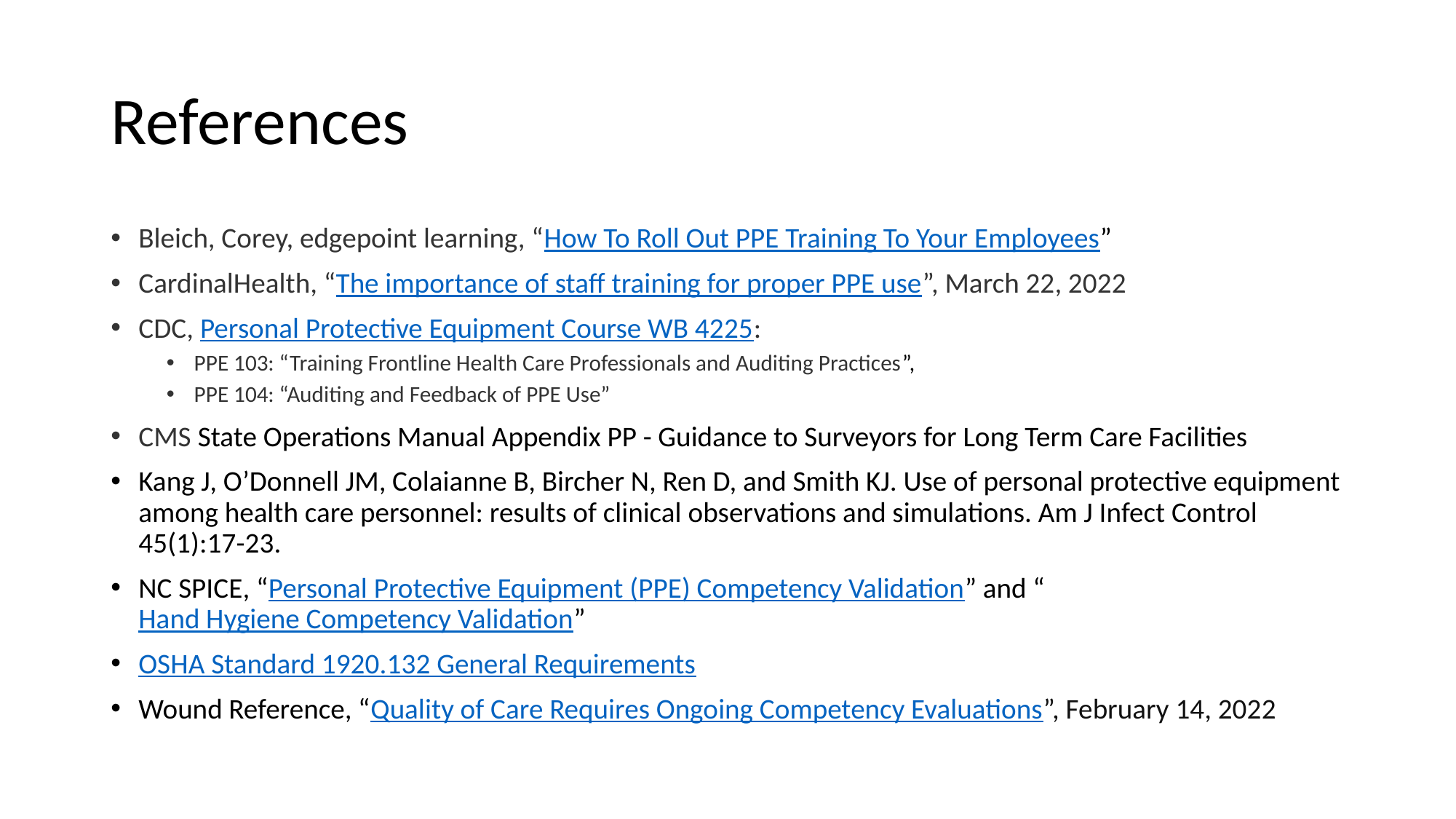

# References
Bleich, Corey, edgepoint learning, “How To Roll Out PPE Training To Your Employees”
CardinalHealth, “The importance of staff training for proper PPE use”, March 22, 2022
CDC, Personal Protective Equipment Course WB 4225:
PPE 103: “Training Frontline Health Care Professionals and Auditing Practices”,
PPE 104: “Auditing and Feedback of PPE Use”
CMS State Operations Manual Appendix PP - Guidance to Surveyors for Long Term Care Facilities
Kang J, O’Donnell JM, Colaianne B, Bircher N, Ren D, and Smith KJ. Use of personal protective equipment among health care personnel: results of clinical observations and simulations. Am J Infect Control 45(1):17-23.
NC SPICE, “Personal Protective Equipment (PPE) Competency Validation” and “Hand Hygiene Competency Validation”
OSHA Standard 1920.132 General Requirements
Wound Reference, “Quality of Care Requires Ongoing Competency Evaluations”, February 14, 2022